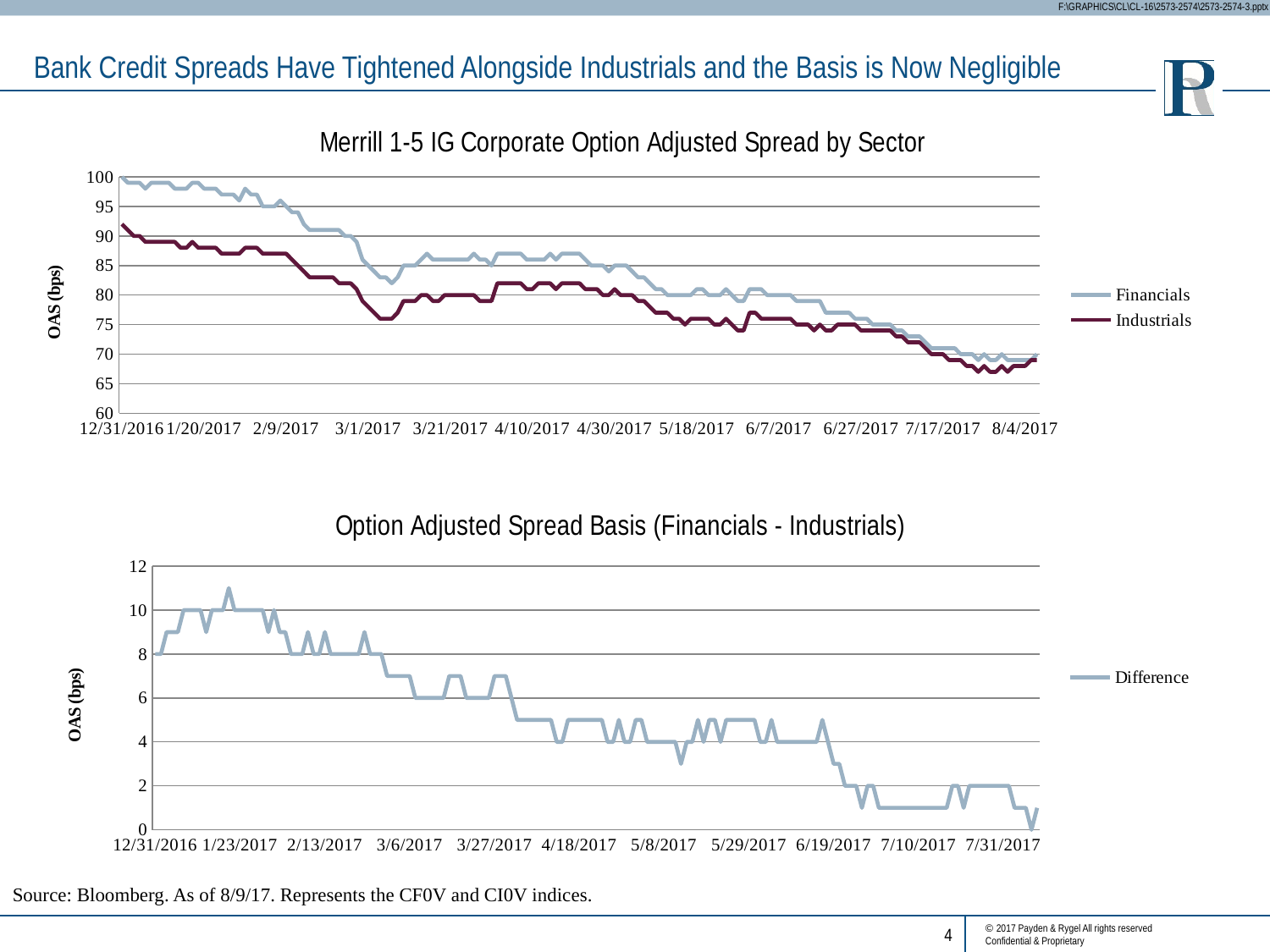

Bank Credit Spreads Have Tightened Alongside Industrials and the Basis is Now Negligible

### Chart: Merrill 1-5 IG Corporate Option Adjusted Spread by Sector

| Category | Financials | Industrials |
|---|---|---|
| 12/31/2016 | 100.0 | 92.0 |
| 1/3/2017 | 99.0 | 91.0 |
| 1/4/2017 | 99.0 | 90.0 |
| 1/5/2017 | 99.0 | 90.0 |
| 1/6/2017 | 98.0 | 89.0 |
| 1/9/2017 | 99.0 | 89.0 |
| 1/10/2017 | 99.0 | 89.0 |
| 1/11/2017 | 99.0 | 89.0 |
| 1/12/2017 | 99.0 | 89.0 |
| 1/13/2017 | 98.0 | 89.0 |
| 1/16/2017 | 98.0 | 88.0 |
| 1/17/2017 | 98.0 | 88.0 |
| 1/18/2017 | 99.0 | 89.0 |
| 1/19/2017 | 99.0 | 88.0 |
| 1/20/2017 | 98.0 | 88.0 |
| 1/23/2017 | 98.0 | 88.0 |
| 1/24/2017 | 98.0 | 88.0 |
| 1/25/2017 | 97.0 | 87.0 |
| 1/26/2017 | 97.0 | 87.0 |
| 1/27/2017 | 97.0 | 87.0 |
| 1/30/2017 | 96.0 | 87.0 |
| 1/31/2017 | 98.0 | 88.0 |
| 2/1/2017 | 97.0 | 88.0 |
| 2/2/2017 | 97.0 | 88.0 |
| 2/3/2017 | 95.0 | 87.0 |
| 2/6/2017 | 95.0 | 87.0 |
| 2/7/2017 | 95.0 | 87.0 |
| 2/8/2017 | 96.0 | 87.0 |
| 2/9/2017 | 95.0 | 87.0 |
| 2/10/2017 | 94.0 | 86.0 |
| 2/13/2017 | 94.0 | 85.0 |
| 2/14/2017 | 92.0 | 84.0 |
| 2/15/2017 | 91.0 | 83.0 |
| 2/16/2017 | 91.0 | 83.0 |
| 2/17/2017 | 91.0 | 83.0 |
| 2/20/2017 | 91.0 | 83.0 |
| 2/21/2017 | 91.0 | 83.0 |
| 2/22/2017 | 91.0 | 82.0 |
| 2/23/2017 | 90.0 | 82.0 |
| 2/24/2017 | 90.0 | 82.0 |
| 2/27/2017 | 89.0 | 81.0 |
| 2/28/2017 | 86.0 | 79.0 |
| 3/1/2017 | 85.0 | 78.0 |
| 3/2/2017 | 84.0 | 77.0 |
| 3/3/2017 | 83.0 | 76.0 |
| 3/6/2017 | 83.0 | 76.0 |
| 3/7/2017 | 82.0 | 76.0 |
| 3/8/2017 | 83.0 | 77.0 |
| 3/9/2017 | 85.0 | 79.0 |
| 3/10/2017 | 85.0 | 79.0 |
| 3/13/2017 | 85.0 | 79.0 |
| 3/14/2017 | 86.0 | 80.0 |
| 3/15/2017 | 87.0 | 80.0 |
| 3/16/2017 | 86.0 | 79.0 |
| 3/17/2017 | 86.0 | 79.0 |
| 3/20/2017 | 86.0 | 80.0 |
| 3/21/2017 | 86.0 | 80.0 |
| 3/22/2017 | 86.0 | 80.0 |
| 3/23/2017 | 86.0 | 80.0 |
| 3/24/2017 | 86.0 | 80.0 |
| 3/27/2017 | 87.0 | 80.0 |
| 3/28/2017 | 86.0 | 79.0 |
| 3/29/2017 | 86.0 | 79.0 |
| 3/30/2017 | 85.0 | 79.0 |
| 3/31/2017 | 87.0 | 82.0 |
| 4/3/2017 | 87.0 | 82.0 |
| 4/4/2017 | 87.0 | 82.0 |
| 4/5/2017 | 87.0 | 82.0 |
| 4/6/2017 | 87.0 | 82.0 |
| 4/7/2017 | 86.0 | 81.0 |
| 4/10/2017 | 86.0 | 81.0 |
| 4/11/2017 | 86.0 | 82.0 |
| 4/12/2017 | 86.0 | 82.0 |
| 4/13/2017 | 87.0 | 82.0 |
| 4/17/2017 | 86.0 | 81.0 |
| 4/18/2017 | 87.0 | 82.0 |
| 4/19/2017 | 87.0 | 82.0 |
| 4/20/2017 | 87.0 | 82.0 |
| 4/21/2017 | 87.0 | 82.0 |
| 4/24/2017 | 86.0 | 81.0 |
| 4/25/2017 | 85.0 | 81.0 |
| 4/26/2017 | 85.0 | 81.0 |
| 4/27/2017 | 85.0 | 80.0 |
| 4/28/2017 | 84.0 | 80.0 |
| 4/30/2017 | 85.0 | 81.0 |
| 5/1/2017 | 85.0 | 80.0 |
| 5/2/2017 | 85.0 | 80.0 |
| 5/3/2017 | 84.0 | 80.0 |
| 5/4/2017 | 83.0 | 79.0 |
| 5/5/2017 | 83.0 | 79.0 |
| 5/8/2017 | 82.0 | 78.0 |
| 5/9/2017 | 81.0 | 77.0 |
| 5/10/2017 | 81.0 | 77.0 |
| 5/11/2017 | 80.0 | 77.0 |
| 5/12/2017 | 80.0 | 76.0 |
| 5/15/2017 | 80.0 | 76.0 |
| 5/16/2017 | 80.0 | 75.0 |
| 5/17/2017 | 80.0 | 76.0 |
| 5/18/2017 | 81.0 | 76.0 |
| 5/19/2017 | 81.0 | 76.0 |
| 5/22/2017 | 80.0 | 76.0 |
| 5/23/2017 | 80.0 | 75.0 |
| 5/24/2017 | 80.0 | 75.0 |
| 5/25/2017 | 81.0 | 76.0 |
| 5/26/2017 | 80.0 | 75.0 |
| 5/29/2017 | 79.0 | 74.0 |
| 5/30/2017 | 79.0 | 74.0 |
| 5/31/2017 | 81.0 | 77.0 |
| 6/1/2017 | 81.0 | 77.0 |
| 6/2/2017 | 81.0 | 76.0 |
| 6/5/2017 | 80.0 | 76.0 |
| 6/6/2017 | 80.0 | 76.0 |
| 6/7/2017 | 80.0 | 76.0 |
| 6/8/2017 | 80.0 | 76.0 |
| 6/9/2017 | 80.0 | 76.0 |
| 6/12/2017 | 79.0 | 75.0 |
| 6/13/2017 | 79.0 | 75.0 |
| 6/14/2017 | 79.0 | 75.0 |
| 6/15/2017 | 79.0 | 74.0 |
| 6/16/2017 | 79.0 | 75.0 |
| 6/19/2017 | 77.0 | 74.0 |
| 6/20/2017 | 77.0 | 74.0 |
| 6/21/2017 | 77.0 | 75.0 |
| 6/22/2017 | 77.0 | 75.0 |
| 6/23/2017 | 77.0 | 75.0 |
| 6/26/2017 | 76.0 | 75.0 |
| 6/27/2017 | 76.0 | 74.0 |
| 6/28/2017 | 76.0 | 74.0 |
| 6/29/2017 | 75.0 | 74.0 |
| 6/30/2017 | 75.0 | 74.0 |
| 7/3/2017 | 75.0 | 74.0 |
| 7/4/2017 | 75.0 | 74.0 |
| 7/5/2017 | 74.0 | 73.0 |
| 7/6/2017 | 74.0 | 73.0 |
| 7/7/2017 | 73.0 | 72.0 |
| 7/10/2017 | 73.0 | 72.0 |
| 7/11/2017 | 73.0 | 72.0 |
| 7/12/2017 | 72.0 | 71.0 |
| 7/13/2017 | 71.0 | 70.0 |
| 7/14/2017 | 71.0 | 70.0 |
| 7/17/2017 | 71.0 | 70.0 |
| 7/18/2017 | 71.0 | 69.0 |
| 7/19/2017 | 71.0 | 69.0 |
| 7/20/2017 | 70.0 | 69.0 |
| 7/21/2017 | 70.0 | 68.0 |
| 7/24/2017 | 70.0 | 68.0 |
| 7/25/2017 | 69.0 | 67.0 |
| 7/26/2017 | 70.0 | 68.0 |
| 7/27/2017 | 69.0 | 67.0 |
| 7/28/2017 | 69.0 | 67.0 |
| 7/31/2017 | 70.0 | 68.0 |
| 8/1/2017 | 69.0 | 67.0 |
| 8/2/2017 | 69.0 | 68.0 |
| 8/3/2017 | 69.0 | 68.0 |
| 8/4/2017 | 69.0 | 68.0 |
| 8/7/2017 | 69.0 | 69.0 |
| 8/8/2017 | 70.0 | 69.0 |

### Chart: Option Adjusted Spread Basis (Financials - Industrials)

| Category | Difference |
|---|---|
| 12/31/2016 | 8.0 |
| 1/3/2017 | 8.0 |
| 1/4/2017 | 9.0 |
| 1/5/2017 | 9.0 |
| 1/6/2017 | 9.0 |
| 1/9/2017 | 10.0 |
| 1/10/2017 | 10.0 |
| 1/11/2017 | 10.0 |
| 1/12/2017 | 10.0 |
| 1/13/2017 | 9.0 |
| 1/16/2017 | 10.0 |
| 1/17/2017 | 10.0 |
| 1/18/2017 | 10.0 |
| 1/19/2017 | 11.0 |
| 1/20/2017 | 10.0 |
| 1/23/2017 | 10.0 |
| 1/24/2017 | 10.0 |
| 1/25/2017 | 10.0 |
| 1/26/2017 | 10.0 |
| 1/27/2017 | 10.0 |
| 1/30/2017 | 9.0 |
| 1/31/2017 | 10.0 |
| 2/1/2017 | 9.0 |
| 2/2/2017 | 9.0 |
| 2/3/2017 | 8.0 |
| 2/6/2017 | 8.0 |
| 2/7/2017 | 8.0 |
| 2/8/2017 | 9.0 |
| 2/9/2017 | 8.0 |
| 2/10/2017 | 8.0 |
| 2/13/2017 | 9.0 |
| 2/14/2017 | 8.0 |
| 2/15/2017 | 8.0 |
| 2/16/2017 | 8.0 |
| 2/17/2017 | 8.0 |
| 2/20/2017 | 8.0 |
| 2/21/2017 | 8.0 |
| 2/22/2017 | 9.0 |
| 2/23/2017 | 8.0 |
| 2/24/2017 | 8.0 |
| 2/27/2017 | 8.0 |
| 2/28/2017 | 7.0 |
| 3/1/2017 | 7.0 |
| 3/2/2017 | 7.0 |
| 3/3/2017 | 7.0 |
| 3/6/2017 | 7.0 |
| 3/7/2017 | 6.0 |
| 3/8/2017 | 6.0 |
| 3/9/2017 | 6.0 |
| 3/10/2017 | 6.0 |
| 3/13/2017 | 6.0 |
| 3/14/2017 | 6.0 |
| 3/15/2017 | 7.0 |
| 3/16/2017 | 7.0 |
| 3/17/2017 | 7.0 |
| 3/20/2017 | 6.0 |
| 3/21/2017 | 6.0 |
| 3/22/2017 | 6.0 |
| 3/23/2017 | 6.0 |
| 3/24/2017 | 6.0 |
| 3/27/2017 | 7.0 |
| 3/28/2017 | 7.0 |
| 3/29/2017 | 7.0 |
| 3/30/2017 | 6.0 |
| 3/31/2017 | 5.0 |
| 4/3/2017 | 5.0 |
| 4/4/2017 | 5.0 |
| 4/5/2017 | 5.0 |
| 4/6/2017 | 5.0 |
| 4/7/2017 | 5.0 |
| 4/10/2017 | 5.0 |
| 4/11/2017 | 4.0 |
| 4/12/2017 | 4.0 |
| 4/13/2017 | 5.0 |
| 4/17/2017 | 5.0 |
| 4/18/2017 | 5.0 |
| 4/19/2017 | 5.0 |
| 4/20/2017 | 5.0 |
| 4/21/2017 | 5.0 |
| 4/24/2017 | 5.0 |
| 4/25/2017 | 4.0 |
| 4/26/2017 | 4.0 |
| 4/27/2017 | 5.0 |
| 4/28/2017 | 4.0 |
| 4/30/2017 | 4.0 |
| 5/1/2017 | 5.0 |
| 5/2/2017 | 5.0 |
| 5/3/2017 | 4.0 |
| 5/4/2017 | 4.0 |
| 5/5/2017 | 4.0 |
| 5/8/2017 | 4.0 |
| 5/9/2017 | 4.0 |
| 5/10/2017 | 4.0 |
| 5/11/2017 | 3.0 |
| 5/12/2017 | 4.0 |
| 5/15/2017 | 4.0 |
| 5/16/2017 | 5.0 |
| 5/17/2017 | 4.0 |
| 5/18/2017 | 5.0 |
| 5/19/2017 | 5.0 |
| 5/22/2017 | 4.0 |
| 5/23/2017 | 5.0 |
| 5/24/2017 | 5.0 |
| 5/25/2017 | 5.0 |
| 5/26/2017 | 5.0 |
| 5/29/2017 | 5.0 |
| 5/30/2017 | 5.0 |
| 5/31/2017 | 4.0 |
| 6/1/2017 | 4.0 |
| 6/2/2017 | 5.0 |
| 6/5/2017 | 4.0 |
| 6/6/2017 | 4.0 |
| 6/7/2017 | 4.0 |
| 6/8/2017 | 4.0 |
| 6/9/2017 | 4.0 |
| 6/12/2017 | 4.0 |
| 6/13/2017 | 4.0 |
| 6/14/2017 | 4.0 |
| 6/15/2017 | 5.0 |
| 6/16/2017 | 4.0 |
| 6/19/2017 | 3.0 |
| 6/20/2017 | 3.0 |
| 6/21/2017 | 2.0 |
| 6/22/2017 | 2.0 |
| 6/23/2017 | 2.0 |
| 6/26/2017 | 1.0 |
| 6/27/2017 | 2.0 |
| 6/28/2017 | 2.0 |
| 6/29/2017 | 1.0 |
| 6/30/2017 | 1.0 |
| 7/3/2017 | 1.0 |
| 7/4/2017 | 1.0 |
| 7/5/2017 | 1.0 |
| 7/6/2017 | 1.0 |
| 7/7/2017 | 1.0 |
| 7/10/2017 | 1.0 |
| 7/11/2017 | 1.0 |
| 7/12/2017 | 1.0 |
| 7/13/2017 | 1.0 |
| 7/14/2017 | 1.0 |
| 7/17/2017 | 1.0 |
| 7/18/2017 | 2.0 |
| 7/19/2017 | 2.0 |
| 7/20/2017 | 1.0 |
| 7/21/2017 | 2.0 |
| 7/24/2017 | 2.0 |
| 7/25/2017 | 2.0 |
| 7/26/2017 | 2.0 |
| 7/27/2017 | 2.0 |
| 7/28/2017 | 2.0 |
| 7/31/2017 | 2.0 |
| 8/1/2017 | 2.0 |
| 8/2/2017 | 1.0 |
| 8/3/2017 | 1.0 |
| 8/4/2017 | 1.0 |
| 8/7/2017 | 0.0 |
| 8/8/2017 | 1.0 |
Source: Bloomberg. As of 8/9/17. Represents the CF0V and CI0V indices.
4